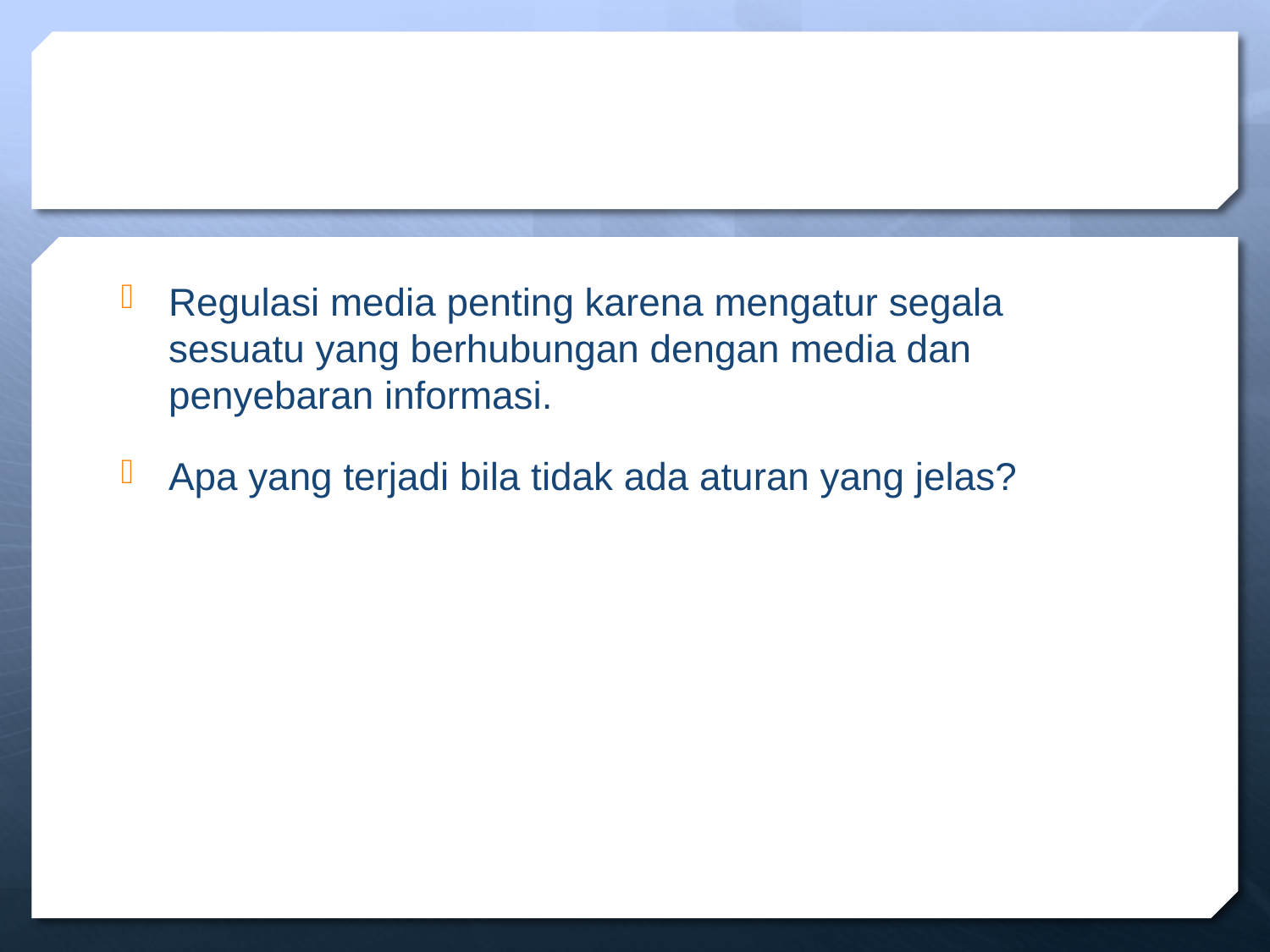

#
Regulasi media penting karena mengatur segala sesuatu yang berhubungan dengan media dan penyebaran informasi.
Apa yang terjadi bila tidak ada aturan yang jelas?